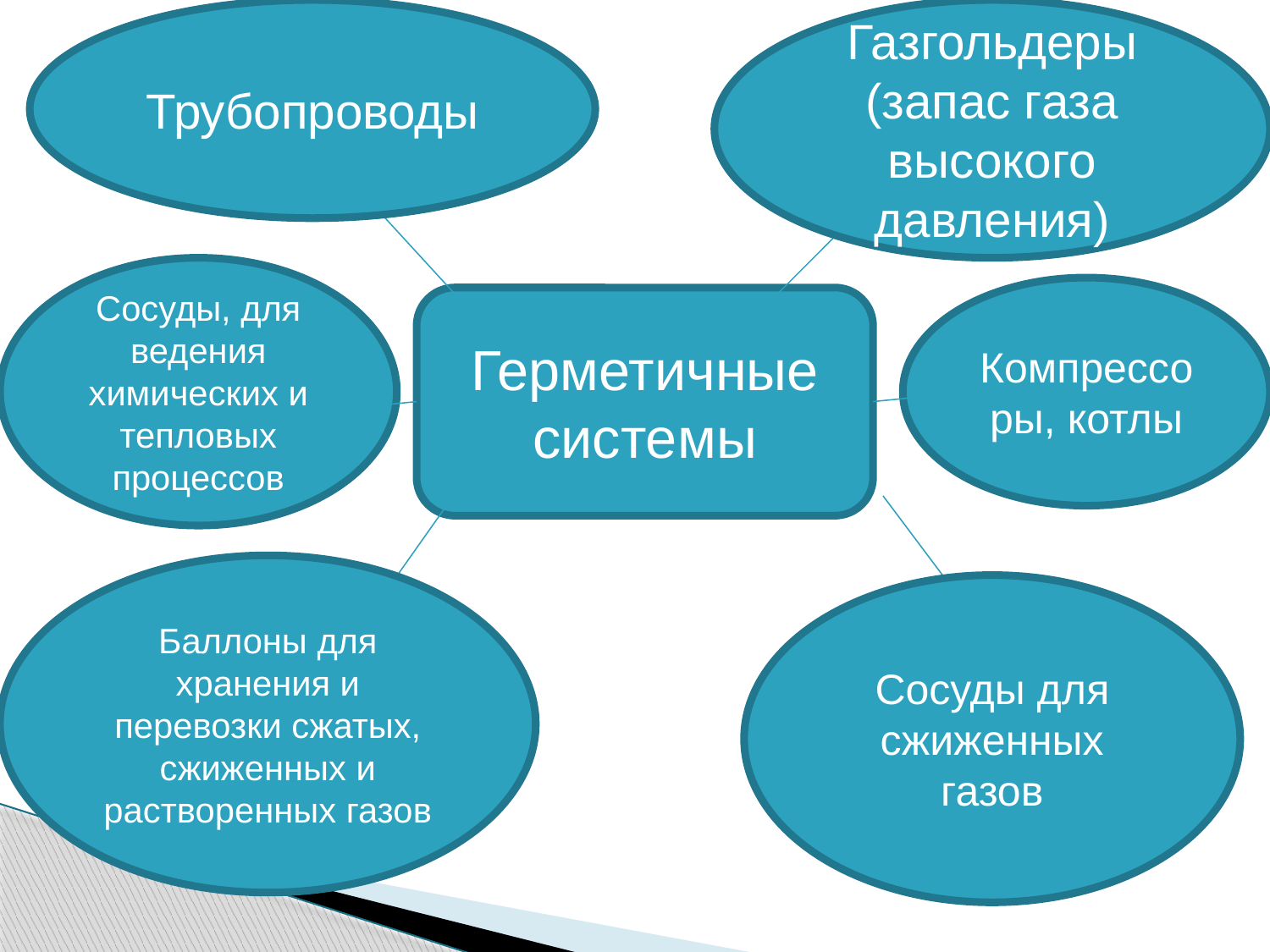

Трубопроводы
Газгольдеры (запас газа высокого давления)
#

Сосуды, для ведения химических и тепловых процессов
Компрессоры, котлы
Герметичные системы
Баллоны для хранения и перевозки сжатых, сжиженных и растворенных газов
Сосуды для сжиженных газов